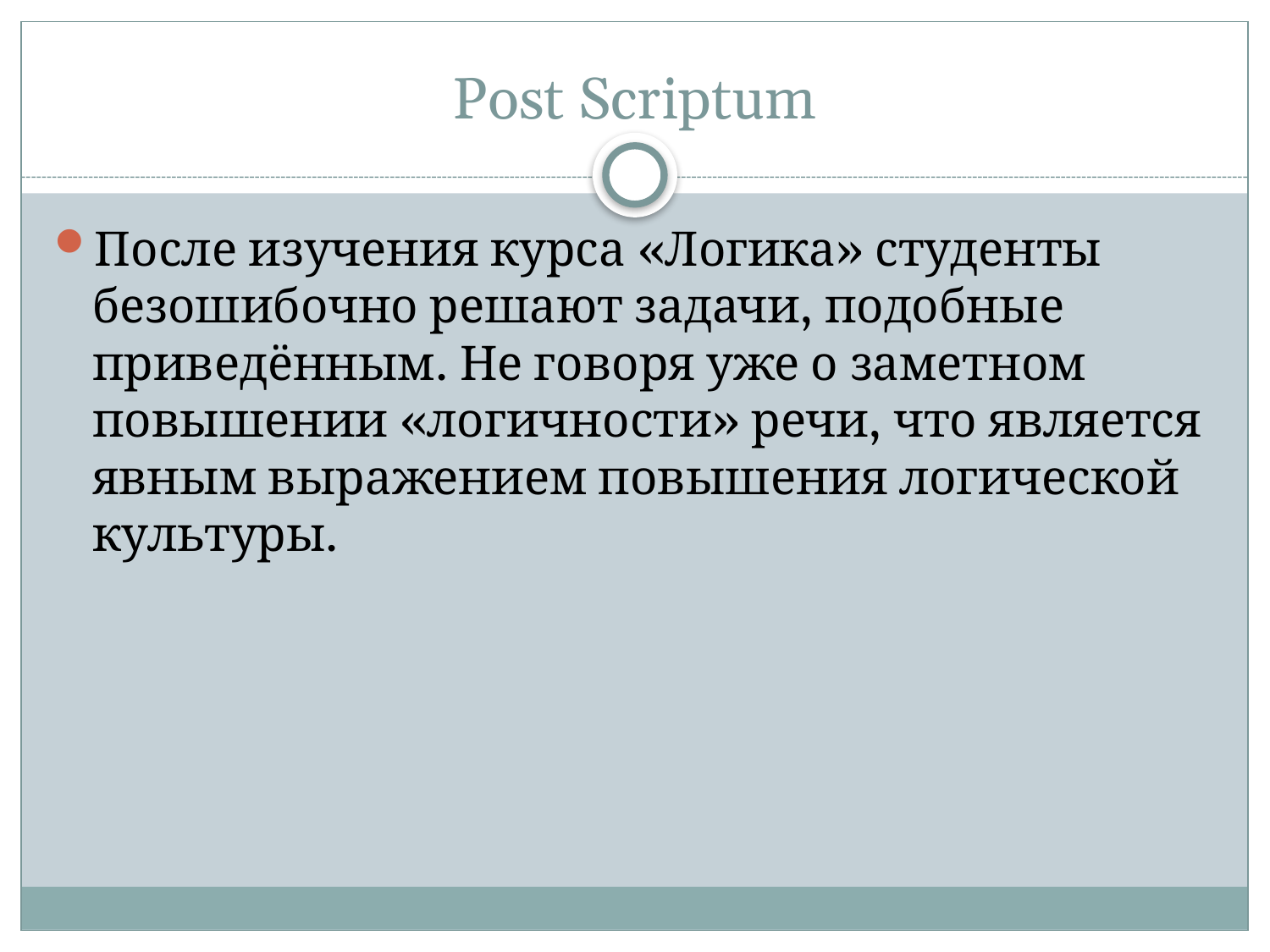

# Post Scriptum
После изучения курса «Логика» студенты безошибочно решают задачи, подобные приведённым. Не говоря уже о заметном повышении «логичности» речи, что является явным выражением повышения логической культуры.